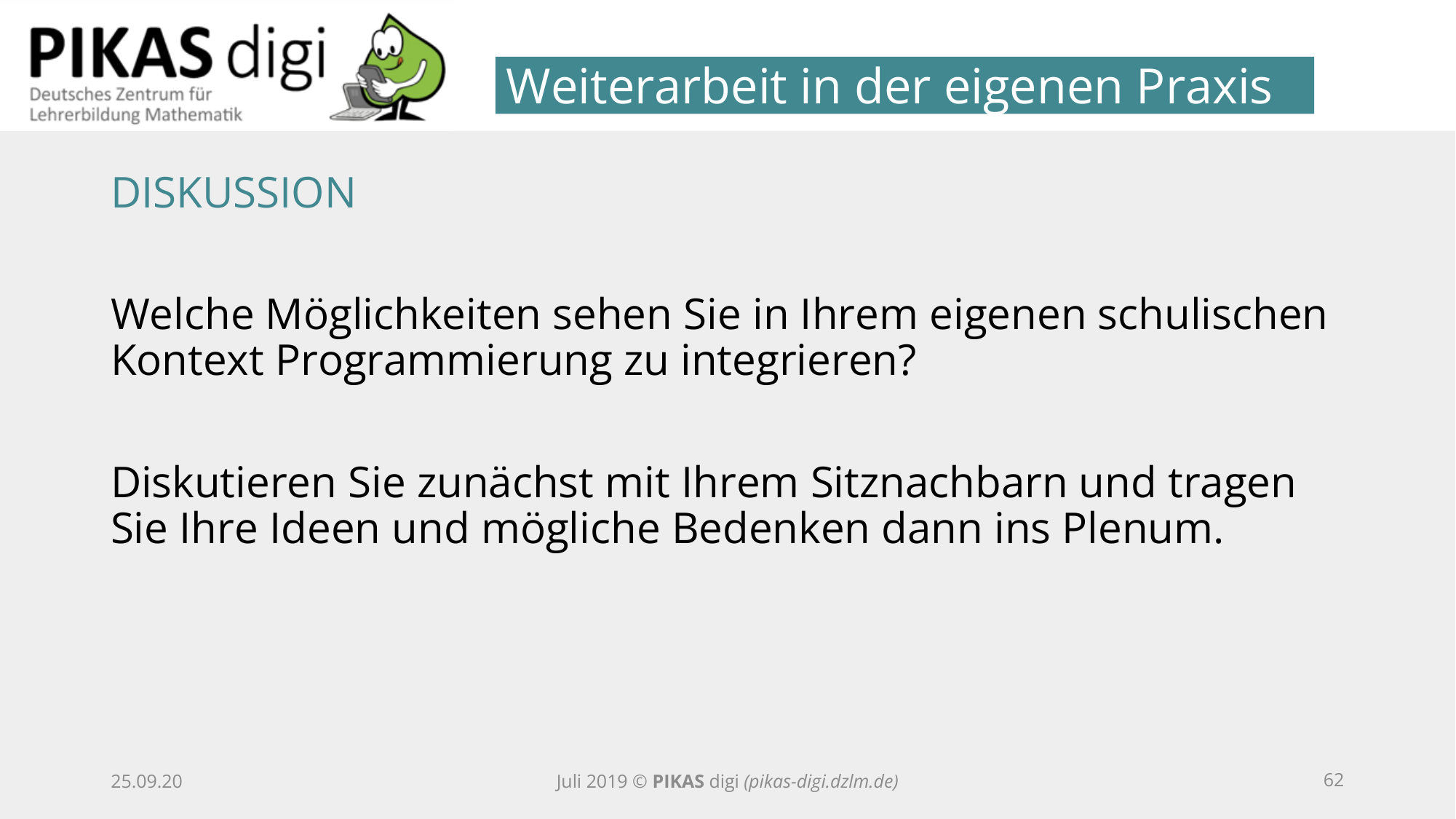

Weiterarbeit in der eigenen Praxis
DISKUSSION

Welche Möglichkeiten sehen Sie in Ihrem eigenen schulischen Kontext Programmierung zu integrieren?

Diskutieren Sie zunächst mit Ihrem Sitznachbarn und tragen Sie Ihre Ideen und mögliche Bedenken dann ins Plenum.
25.09.20
Juli 2019 © PIKAS digi (pikas-digi.dzlm.de)
62